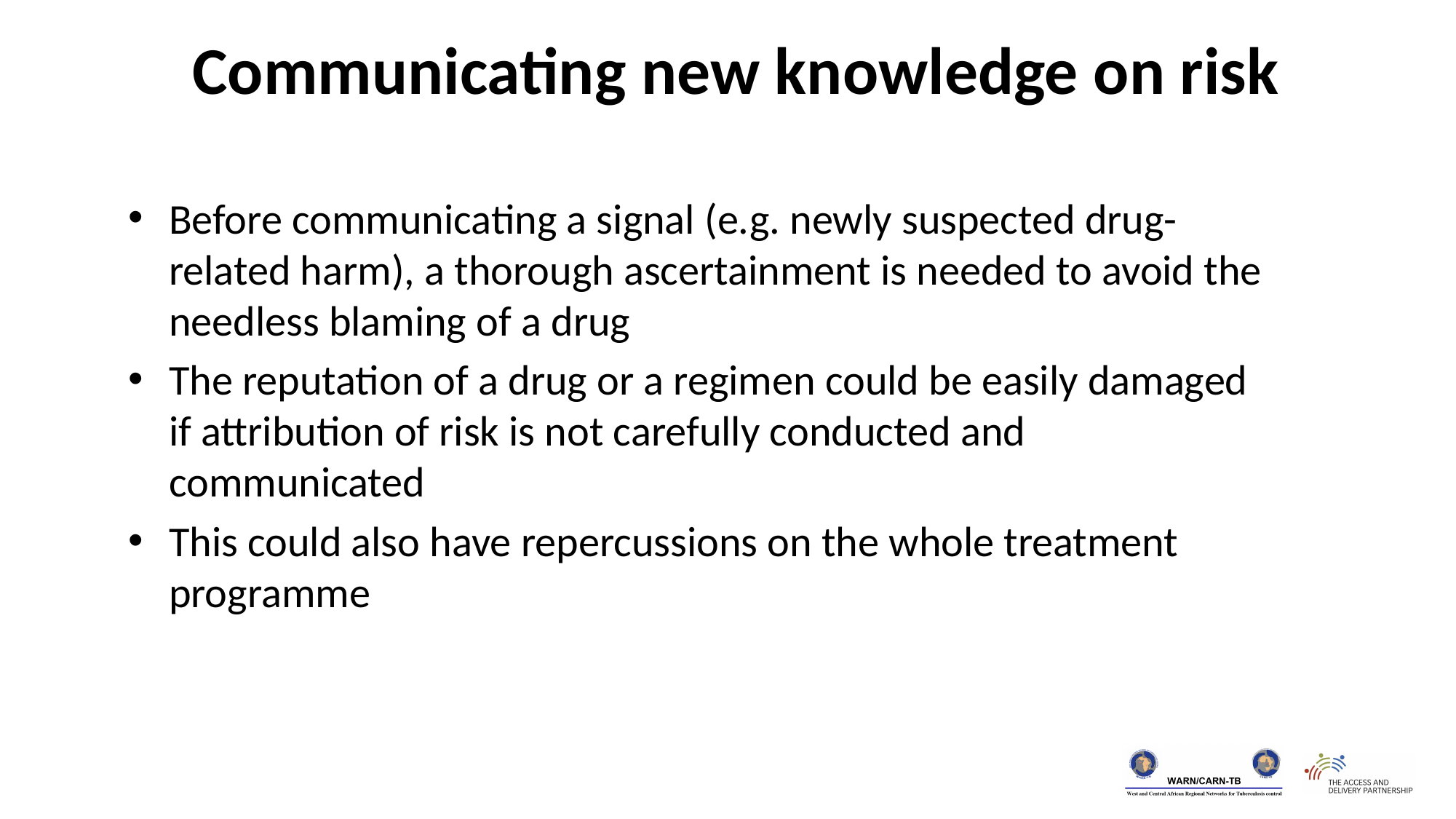

Communicating new knowledge on risk
Before communicating a signal (e.g. newly suspected drug-related harm), a thorough ascertainment is needed to avoid the needless blaming of a drug
The reputation of a drug or a regimen could be easily damaged if attribution of risk is not carefully conducted and communicated
This could also have repercussions on the whole treatment programme